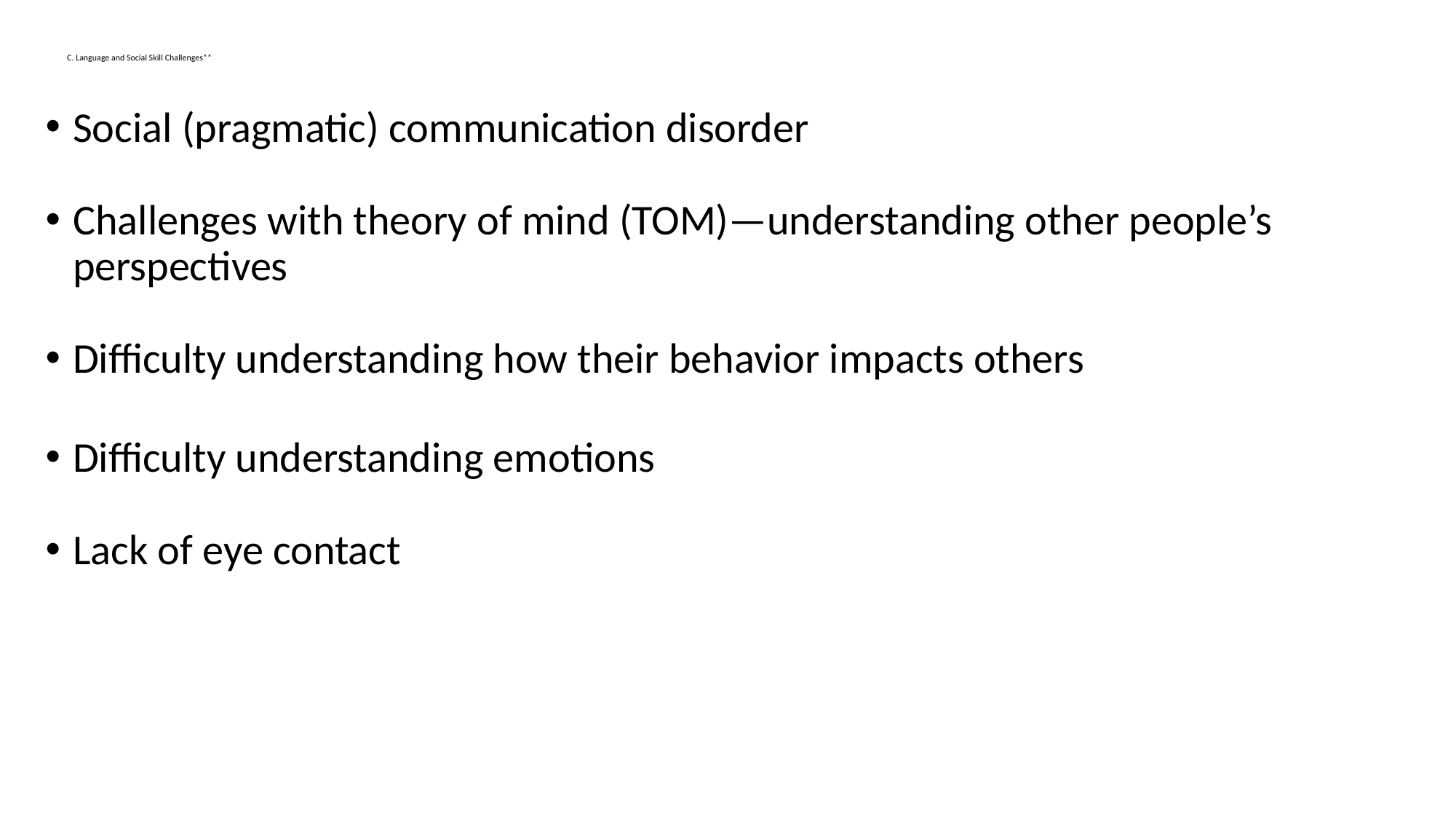

# C. Language and Social Skill Challenges**
Social (pragmatic) communication disorder

Challenges with theory of mind (TOM)—understanding other people’s perspectives

Difficulty understanding how their behavior impacts others

Difficulty understanding emotions

Lack of eye contact